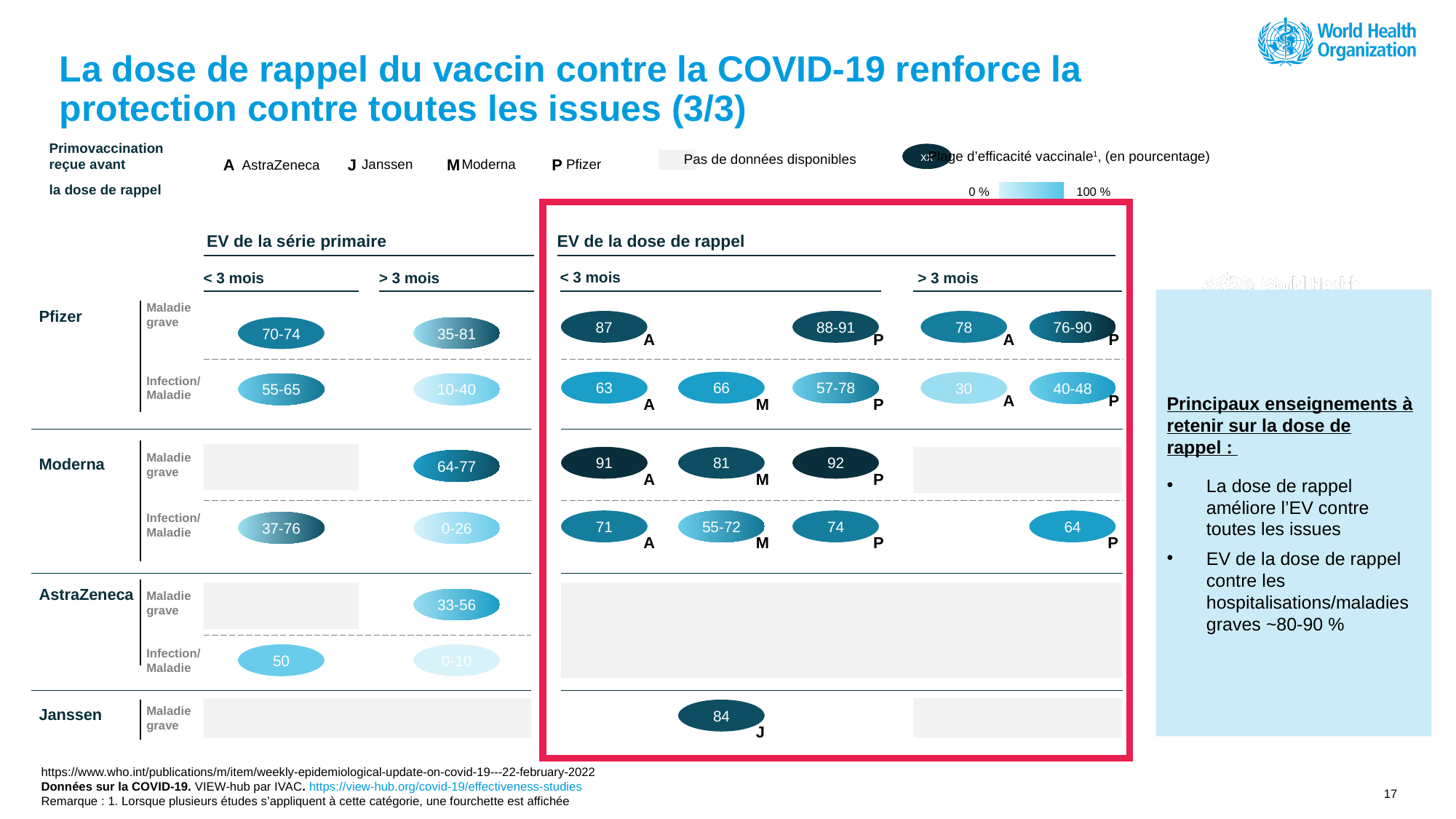

# La dose de rappel du vaccin contre la COVID-19 renforce la protection contre toutes les issues (3/3)
Primovaccination
reçue avant
la dose de rappel
AstraZeneca
Janssen
Moderna
Pfizer
A
J
M
P
xx
Plage d’efficacité vaccinale1, (en pourcentage)

Pas de données disponibles

0 %
100 %

EV de la dose de rappel
EV de la série primaire
> 3 mois
< 3 mois
> 3 mois
< 3 mois
Principaux enseignements à retenir sur la dose de rappel :
La dose de rappel améliore l’EV contre toutes les issues
EV de la dose de rappel contre les hospitalisations/maladies graves ~80-90 %
Maladie grave
Pfizer
87
88-91
78
76-90
70-74
35-81
A
P
A
P
Infection/
Maladie
63
66
57-78
30
40-48
55-65
10-40
A
P
A
M
P
Moderna
Maladie grave

91
81
92
64-77
A
M
P
Infection/
Maladie
71
55-72
74
64
37-76
0-26
A
M
P
P
AstraZeneca
Maladie grave

33-56
Infection/
Maladie
50
0-10
Janssen
Maladie grave

84
J
https://www.who.int/publications/m/item/weekly-epidemiological-update-on-covid-19---22-february-2022
Données sur la COVID-19. VIEW-hub par IVAC. https://view-hub.org/covid-19/effectiveness-studies
Remarque : 1. Lorsque plusieurs études s’appliquent à cette catégorie, une fourchette est affichée

17